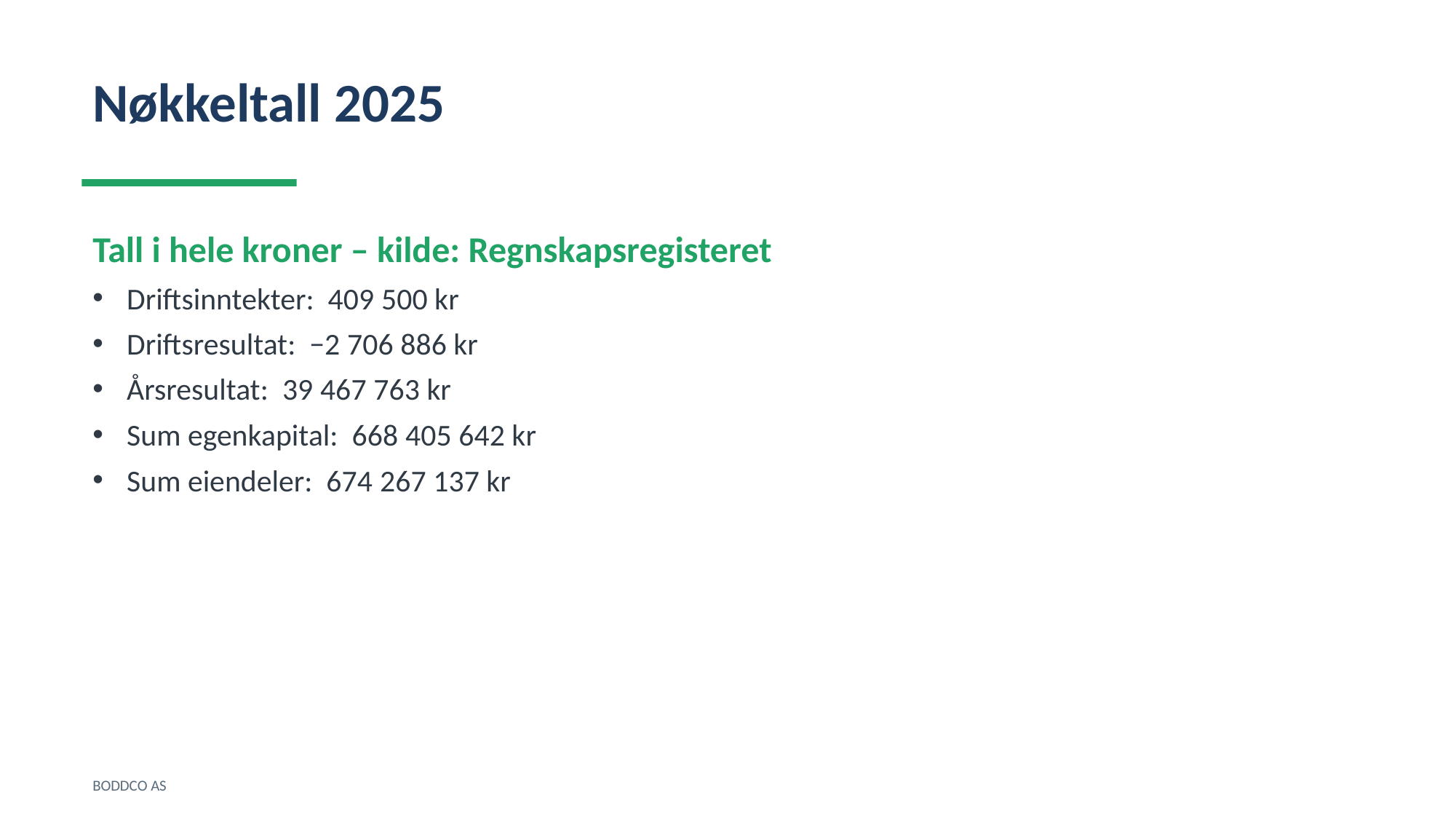

Nøkkeltall 2025

Tall i hele kroner – kilde: Regnskapsregisteret
Driftsinntekter:  409 500 kr
Driftsresultat:  −2 706 886 kr
Årsresultat:  39 467 763 kr
Sum egenkapital:  668 405 642 kr
Sum eiendeler:  674 267 137 kr
BODDCO AS